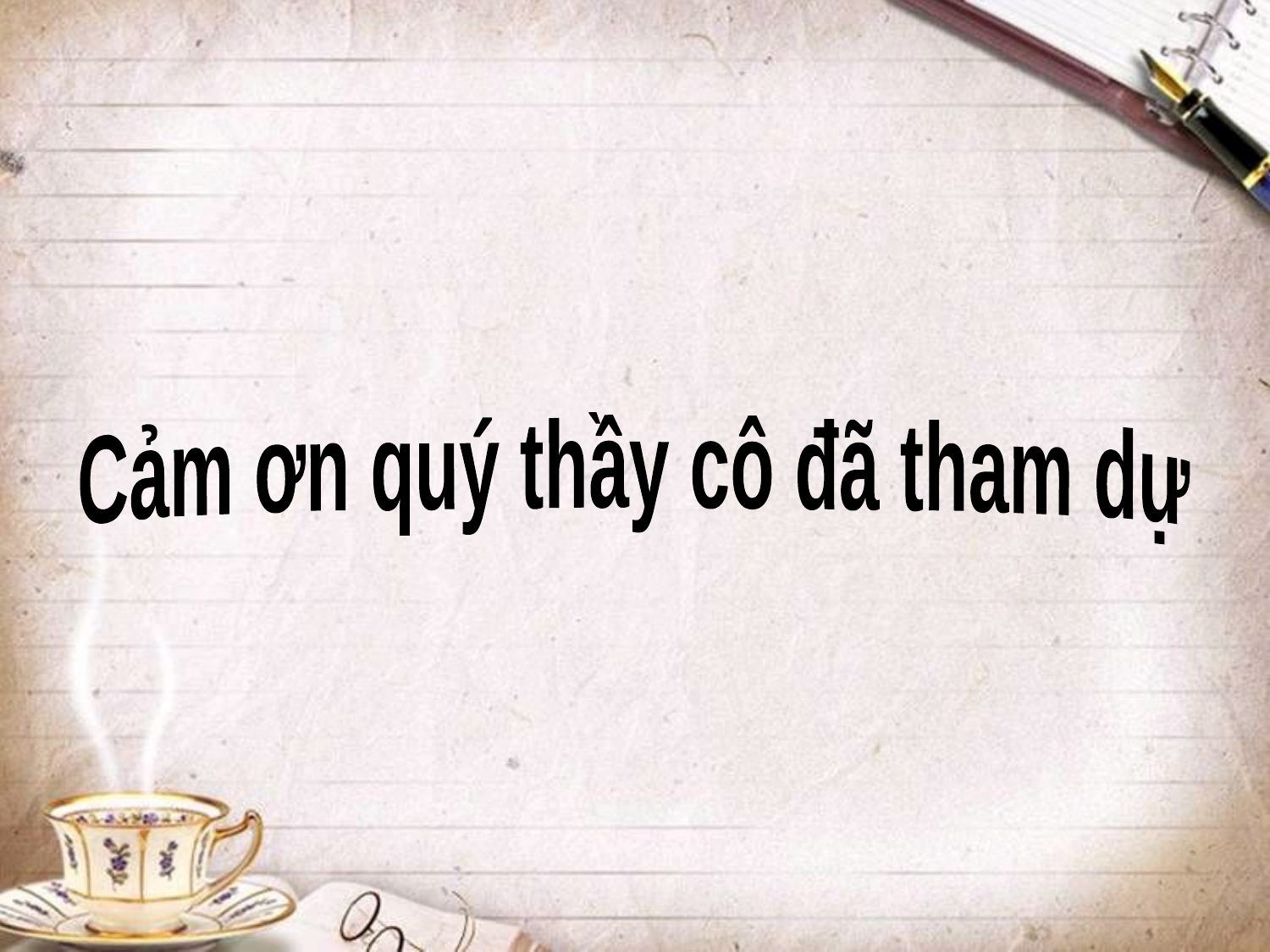

Cảm ơn quý thầy cô đã tham dự